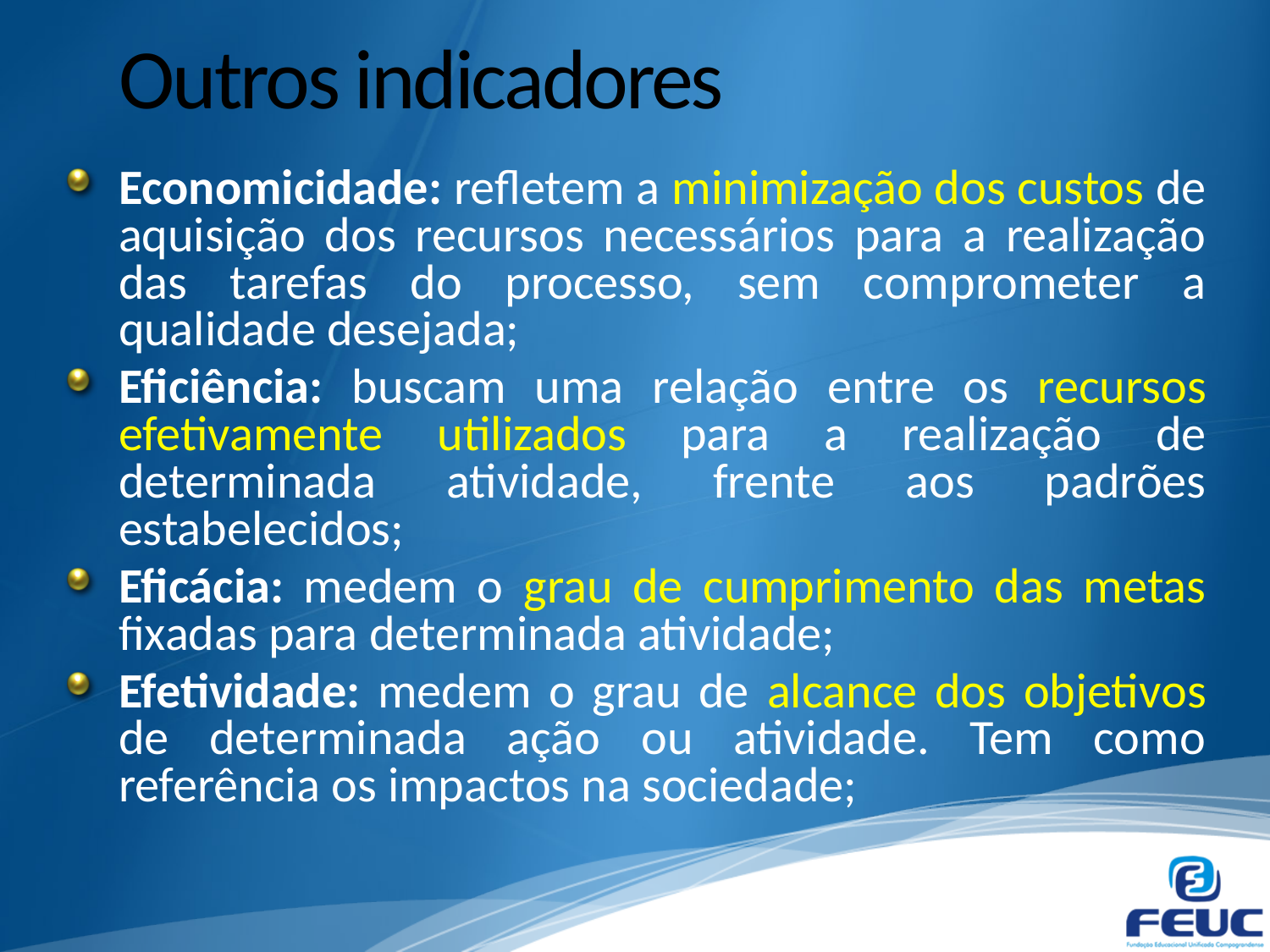

# Outros indicadores
Economicidade: refletem a minimização dos custos de aquisição dos recursos necessários para a realização das tarefas do processo, sem comprometer a qualidade desejada;
Eficiência: buscam uma relação entre os recursos efetivamente utilizados para a realização de determinada atividade, frente aos padrões estabelecidos;
Eficácia: medem o grau de cumprimento das metas fixadas para determinada atividade;
Efetividade: medem o grau de alcance dos objetivos de determinada ação ou atividade. Tem como referência os impactos na sociedade;